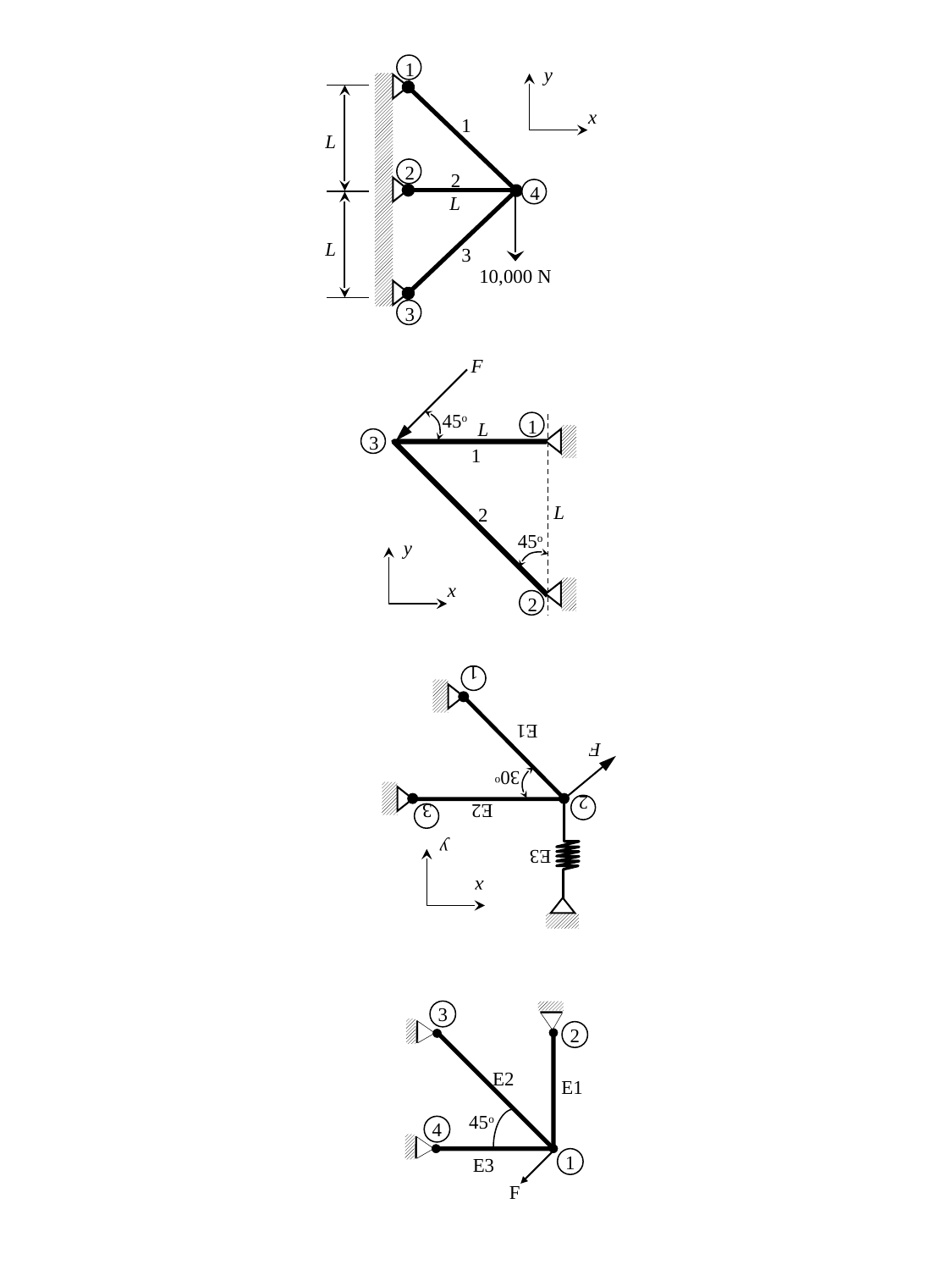

1
y

x
1
L

2
2

4

L
L
3
10,000 N

3
F
45o

1

L

3

1
L
2
45o
y

x

2

1

E1
F
30o

2
E2

3
y

E3

x

3

2

E2
E1
45o

4

1
E3
F